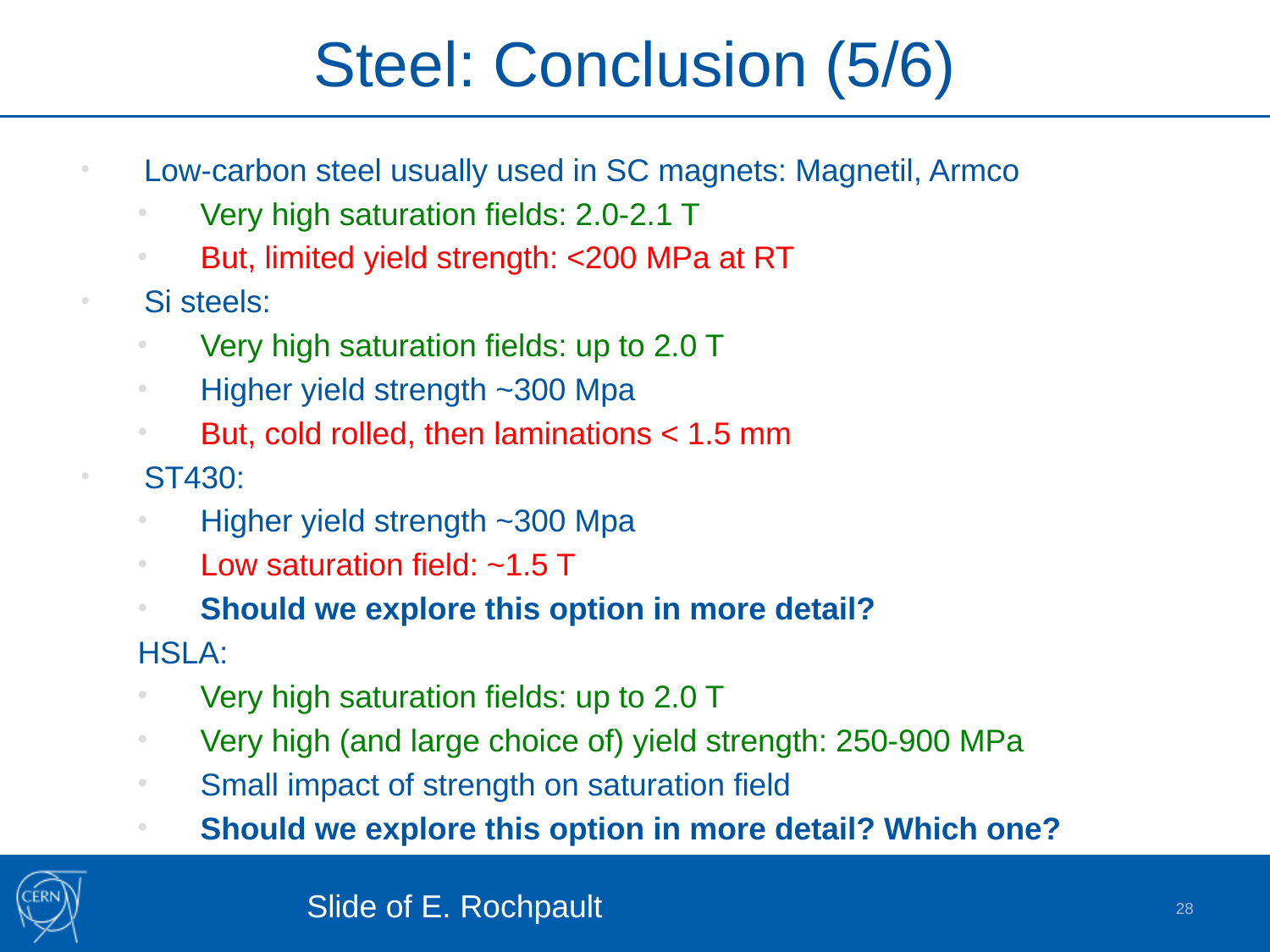

# Steel: Conclusion (5/6)
Low-carbon steel usually used in SC magnets: Magnetil, Armco
Very high saturation fields: 2.0-2.1 T
But, limited yield strength: <200 MPa at RT
Si steels:
Very high saturation fields: up to 2.0 T
Higher yield strength ~300 Mpa
But, cold rolled, then laminations < 1.5 mm
ST430:
Higher yield strength ~300 Mpa
Low saturation field: ~1.5 T
Should we explore this option in more detail?
HSLA:
Very high saturation fields: up to 2.0 T
Very high (and large choice of) yield strength: 250-900 MPa
Small impact of strength on saturation field
Should we explore this option in more detail? Which one?
Slide of E. Rochpault
28